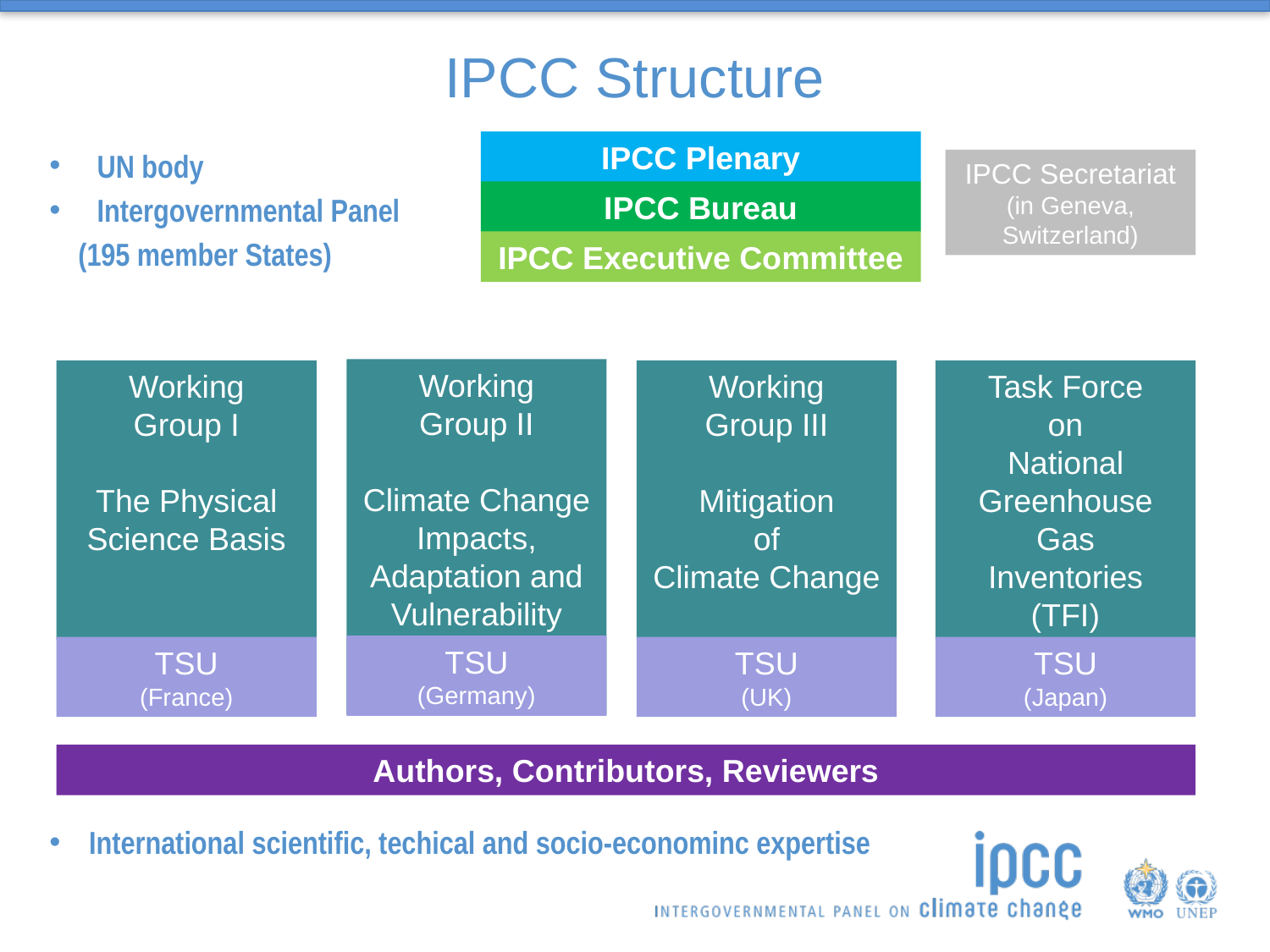

IPCC Structure
IPCC Plenary
UN body
Intergovernmental Panel
    (195 member States)

IPCC Secretariat
(in Geneva, Switzerland)
IPCC Bureau
IPCC Executive Committee
Working
Group II

Climate Change Impacts, Adaptation and Vulnerability

Working
Group I

The Physical Science Basis

Working
Group III

Mitigation
 of
Climate Change

Task Force
on
National Greenhouse
Gas
Inventories
(TFI)
TSU
(Germany)
TSU
(France)
TSU
(UK)
TSU
(Japan)
Authors, Contributors, Reviewers
International scientific, techical and socio-econominc expertise